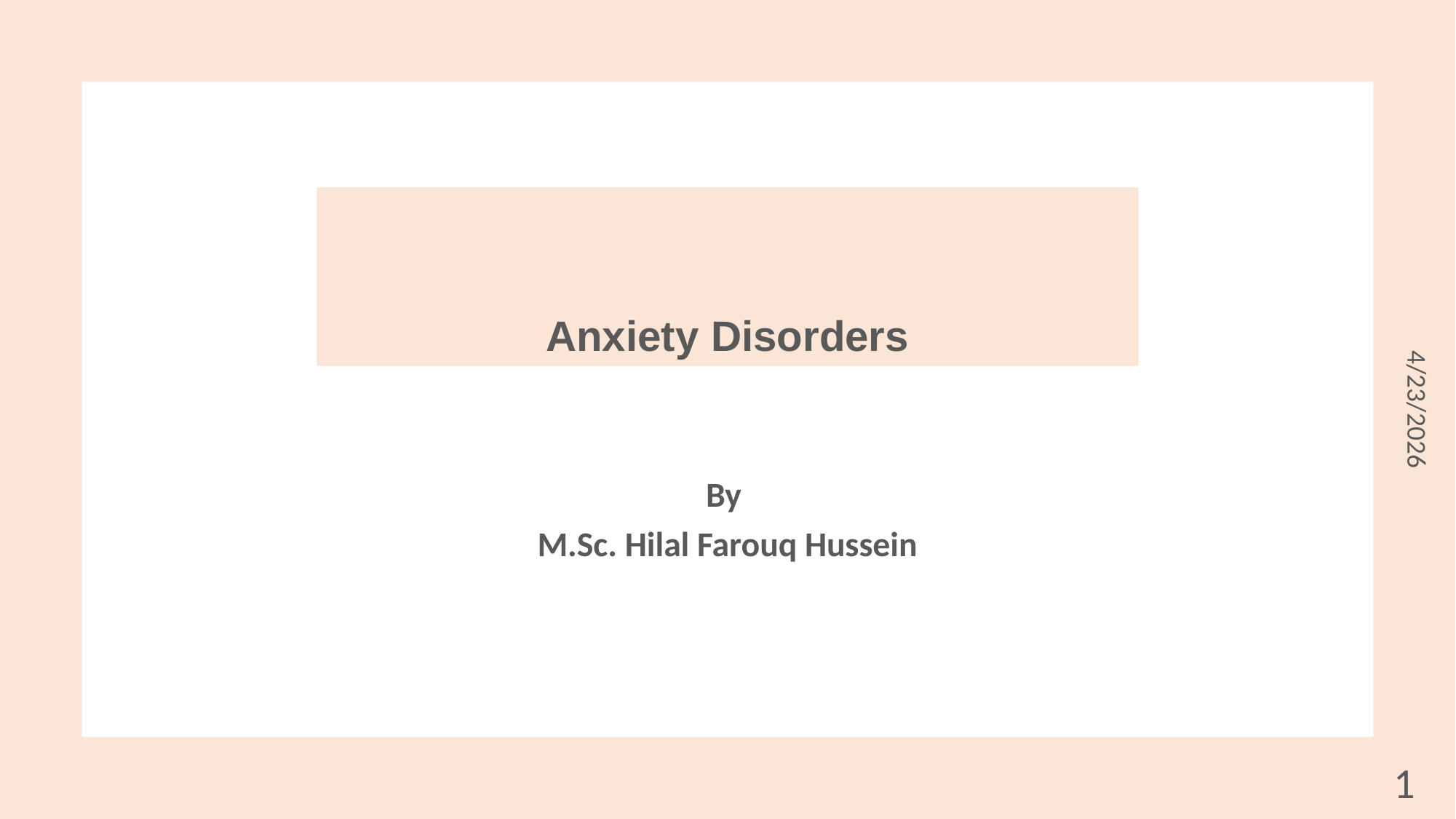

# Anxiety Disorders
4/23/2026
By
M.Sc. Hilal Farouq Hussein
1